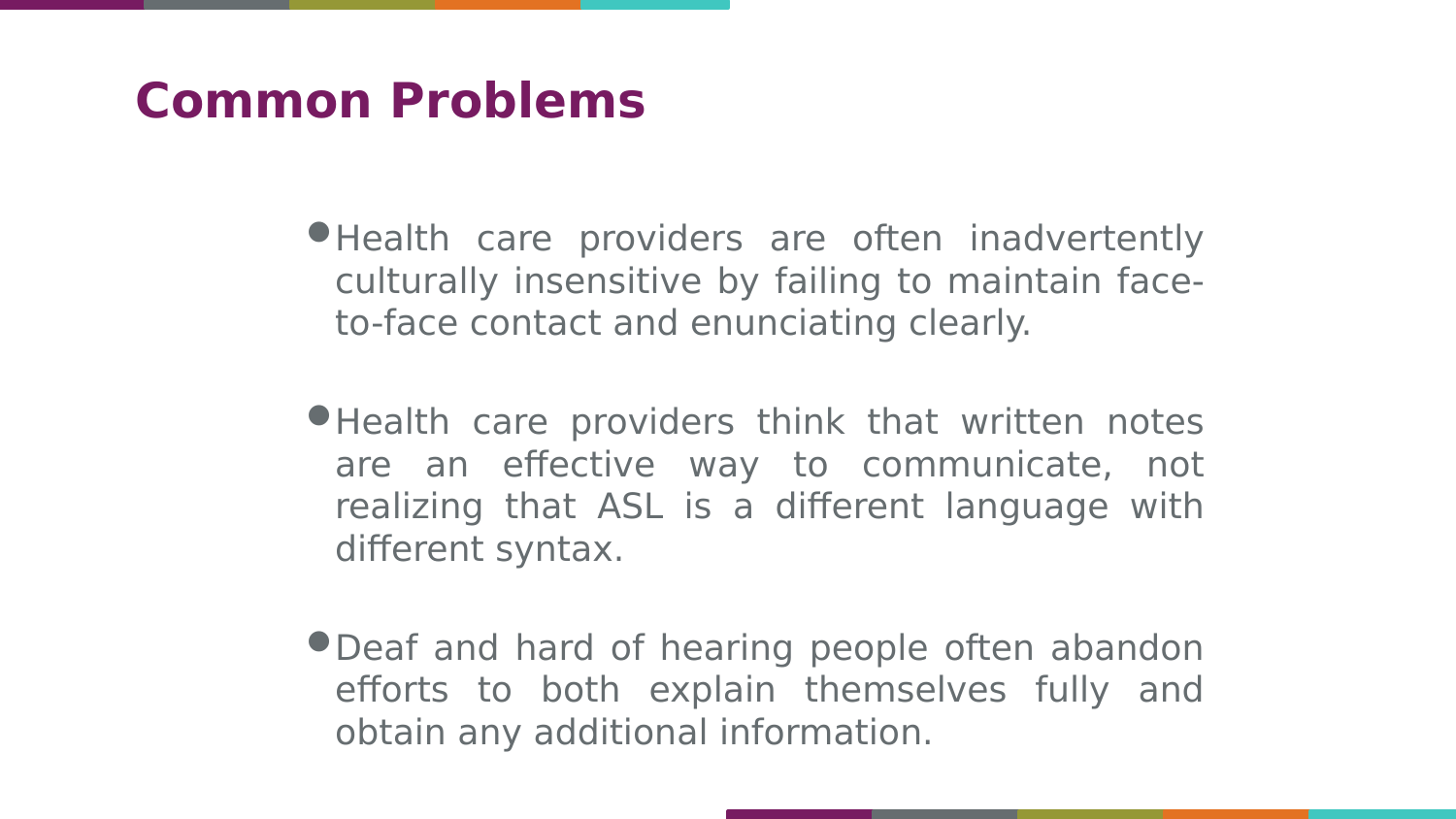

# Common Problems

Health care providers are often inadvertently culturally insensitive by failing to maintain face-to-face contact and enunciating clearly.

Health care providers think that written notes are an effective way to communicate, not realizing that ASL is a different language with different syntax.

Deaf and hard of hearing people often abandon efforts to both explain themselves fully and obtain any additional information.